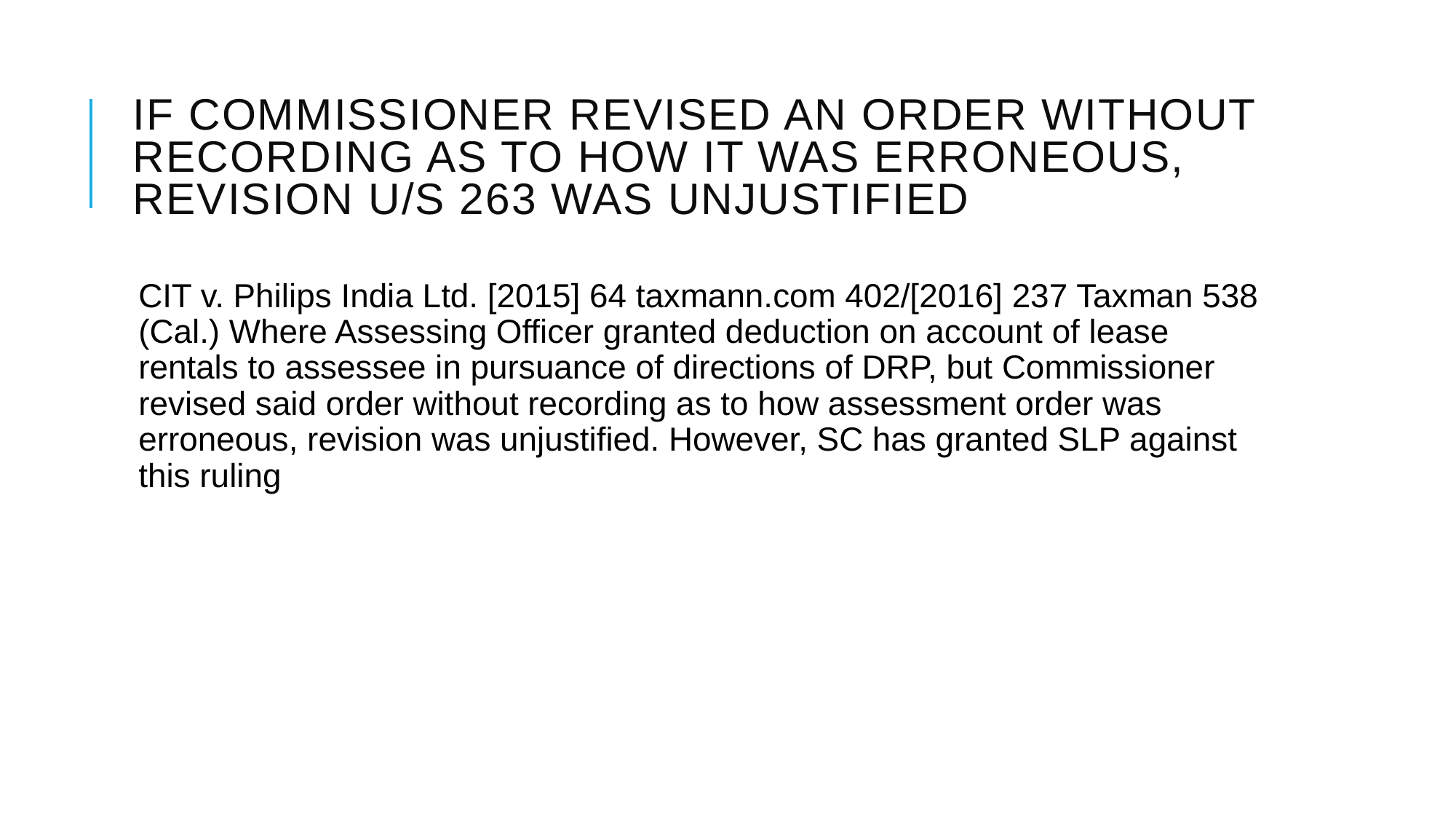

# If Commissioner revised an order without recording as to how it was erroneous, revision u/s 263 was unjustified
CIT v. Philips India Ltd. [2015] 64 taxmann.com 402/[2016] 237 Taxman 538 (Cal.) Where Assessing Officer granted deduction on account of lease rentals to assessee in pursuance of directions of DRP, but Commissioner revised said order without recording as to how assessment order was erroneous, revision was unjustified. However, SC has granted SLP against this ruling